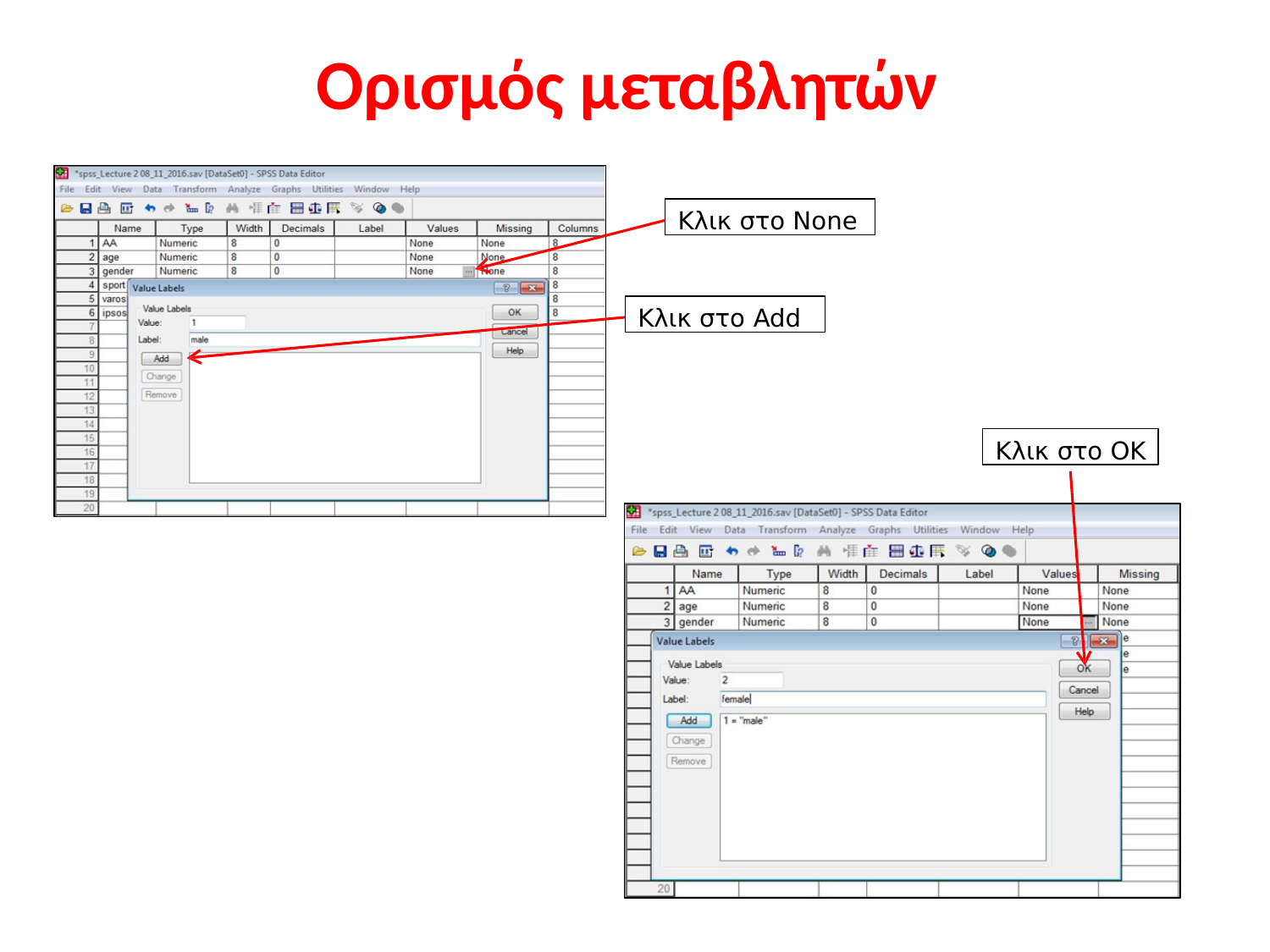

# Ορισμός μεταβλητών

Κλικ στο None

Κλικ στο Add

Κλικ στο OK